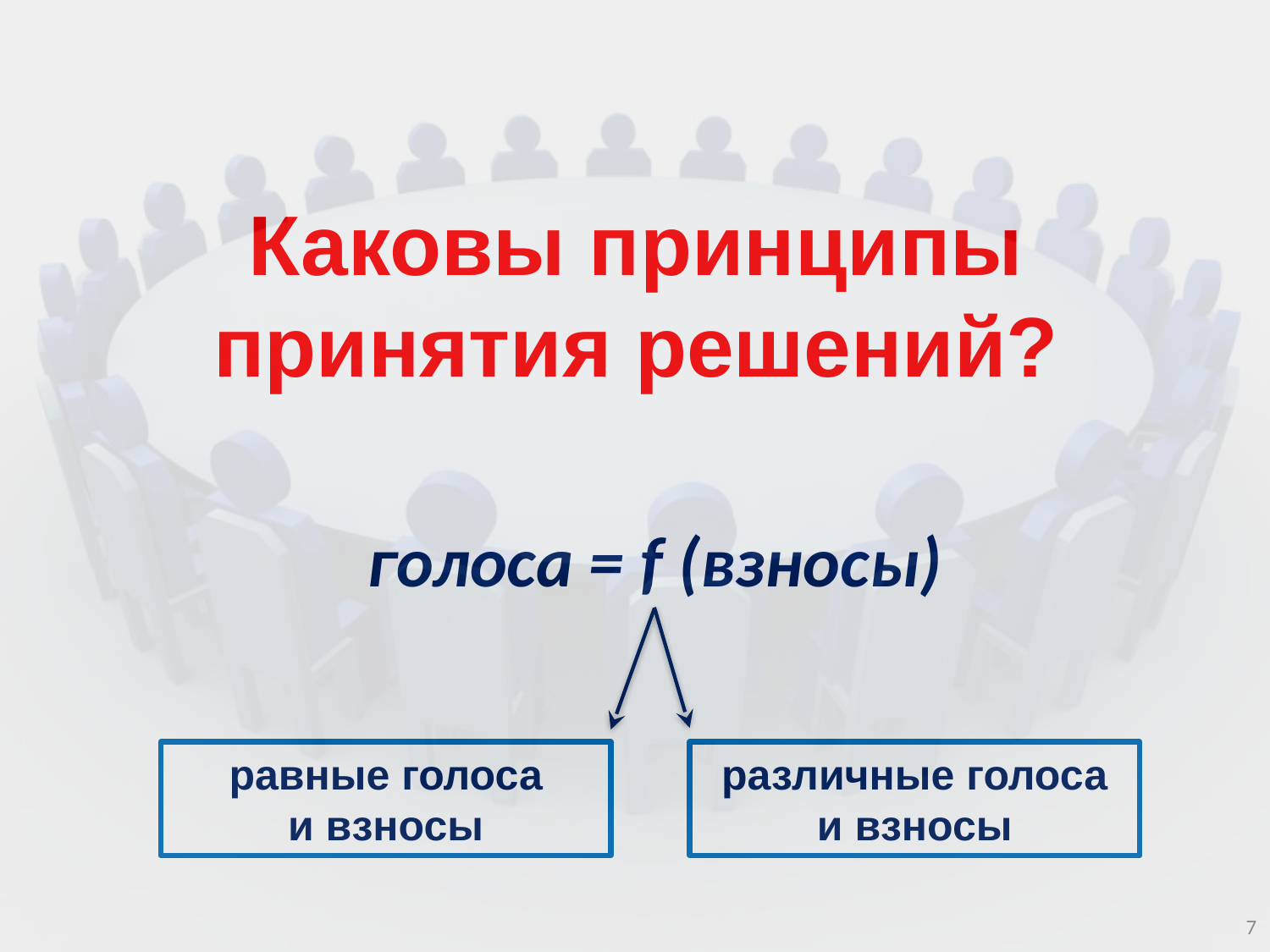

Каковы принципы принятия решений?
голоса = f (взносы)
различные голоса
и взносы
равные голоса
и взносы
7